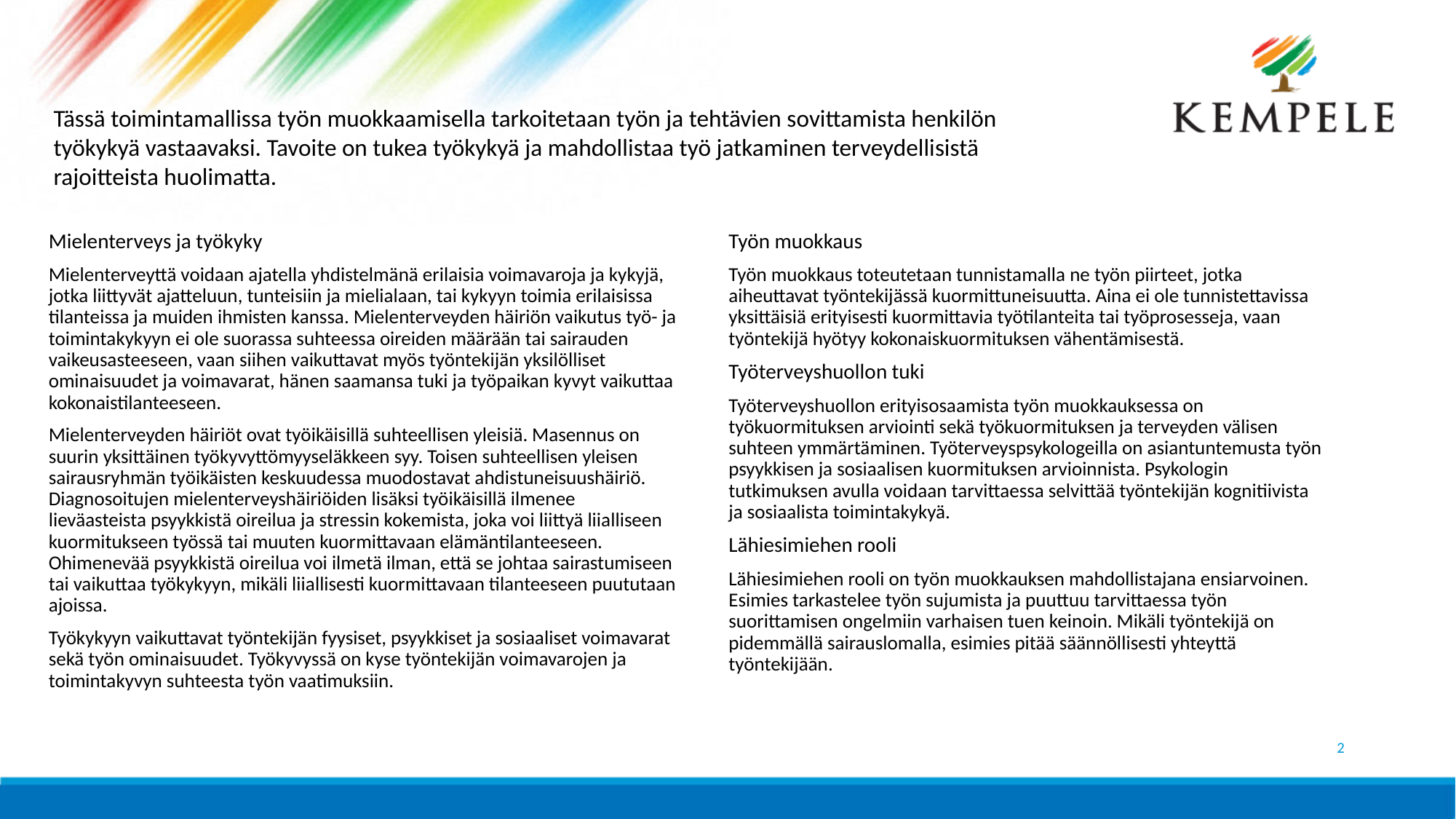

Tässä toimintamallissa työn muokkaamisella tarkoitetaan työn ja tehtävien sovittamista henkilön
työkykyä vastaavaksi. Tavoite on tukea työkykyä ja mahdollistaa työ jatkaminen terveydellisistä
rajoitteista huolimatta.
Mielenterveys ja työkyky
Mielenterveyttä voidaan ajatella yhdistelmänä erilaisia voimavaroja ja kykyjä, jotka liittyvät ajatteluun, tunteisiin ja mielialaan, tai kykyyn toimia erilaisissa tilanteissa ja muiden ihmisten kanssa. Mielenterveyden häiriön vaikutus työ- ja toimintakykyyn ei ole suorassa suhteessa oireiden määrään tai sairauden vaikeusasteeseen, vaan siihen vaikuttavat myös työntekijän yksilölliset ominaisuudet ja voimavarat, hänen saamansa tuki ja työpaikan kyvyt vaikuttaa kokonaistilanteeseen.
Mielenterveyden häiriöt ovat työikäisillä suhteellisen yleisiä. Masennus on suurin yksittäinen työkyvyttömyyseläkkeen syy. Toisen suhteellisen yleisen sairausryhmän työikäisten keskuudessa muodostavat ahdistuneisuushäiriö. Diagnosoitujen mielenterveyshäiriöiden lisäksi työikäisillä ilmenee lieväasteista psyykkistä oireilua ja stressin kokemista, joka voi liittyä liialliseen kuormitukseen työssä tai muuten kuormittavaan elämäntilanteeseen. Ohimenevää psyykkistä oireilua voi ilmetä ilman, että se johtaa sairastumiseen tai vaikuttaa työkykyyn, mikäli liiallisesti kuormittavaan tilanteeseen puututaan ajoissa.
Työkykyyn vaikuttavat työntekijän fyysiset, psyykkiset ja sosiaaliset voimavarat sekä työn ominaisuudet. Työkyvyssä on kyse työntekijän voimavarojen ja toimintakyvyn suhteesta työn vaatimuksiin.

Työn muokkaus
Työn muokkaus toteutetaan tunnistamalla ne työn piirteet, jotka aiheuttavat työntekijässä kuormittuneisuutta. Aina ei ole tunnistettavissa yksittäisiä erityisesti kuormittavia työtilanteita tai työprosesseja, vaan työntekijä hyötyy kokonaiskuormituksen vähentämisestä.
Työterveyshuollon tuki
Työterveyshuollon erityisosaamista työn muokkauksessa on työkuormituksen arviointi sekä työkuormituksen ja terveyden välisen suhteen ymmärtäminen. Työterveyspsykologeilla on asiantuntemusta työn psyykkisen ja sosiaalisen kuormituksen arvioinnista. Psykologin tutkimuksen avulla voidaan tarvittaessa selvittää työntekijän kognitiivista ja sosiaalista toimintakykyä.
Lähiesimiehen rooli
Lähiesimiehen rooli on työn muokkauksen mahdollistajana ensiarvoinen. Esimies tarkastelee työn sujumista ja puuttuu tarvittaessa työn suorittamisen ongelmiin varhaisen tuen keinoin. Mikäli työntekijä on pidemmällä sairauslomalla, esimies pitää säännöllisesti yhteyttä työntekijään.

2